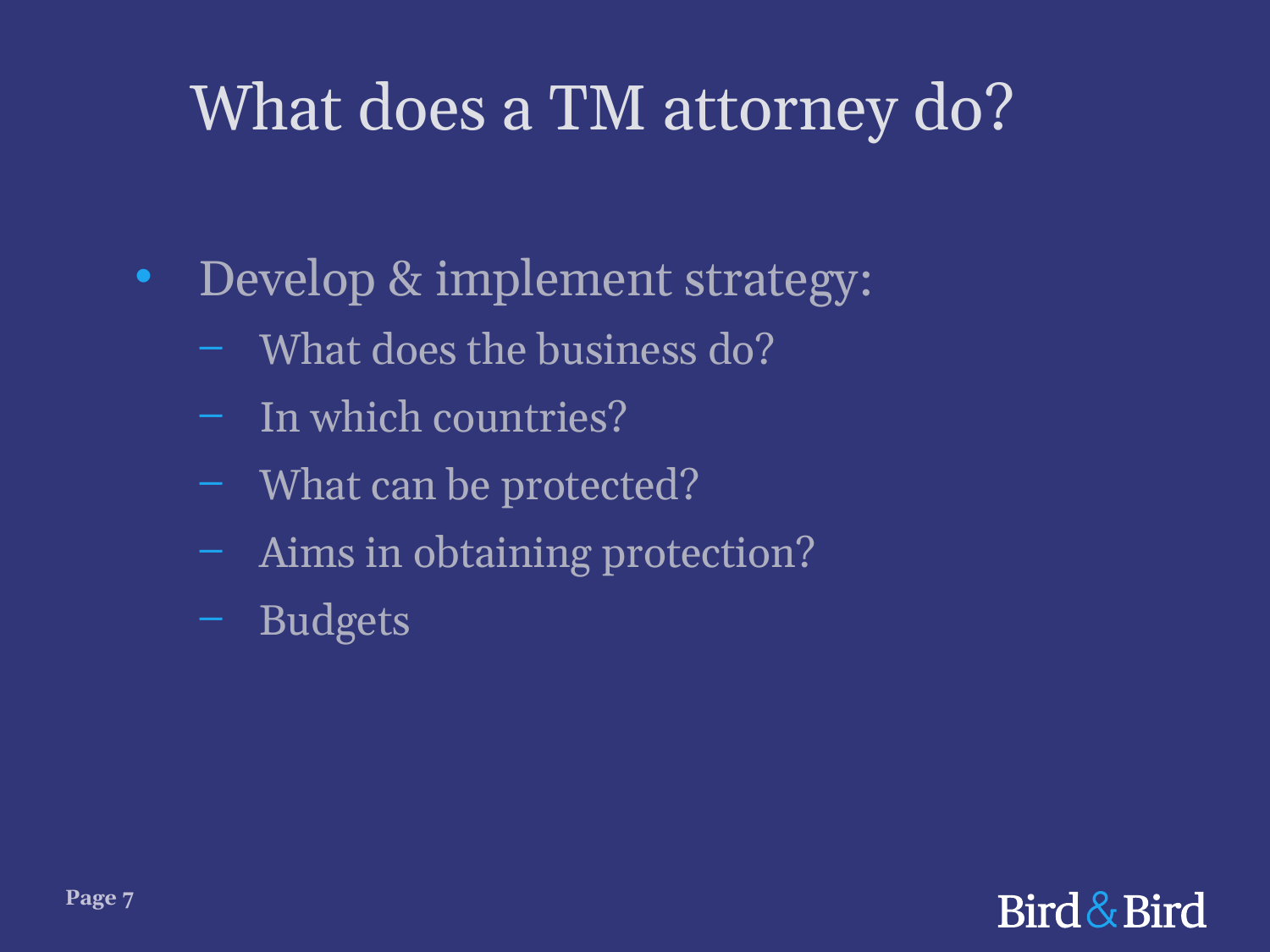

# What does a TM attorney do?
Develop & implement strategy:
What does the business do?
In which countries?
What can be protected?
Aims in obtaining protection?
Budgets
Page 7